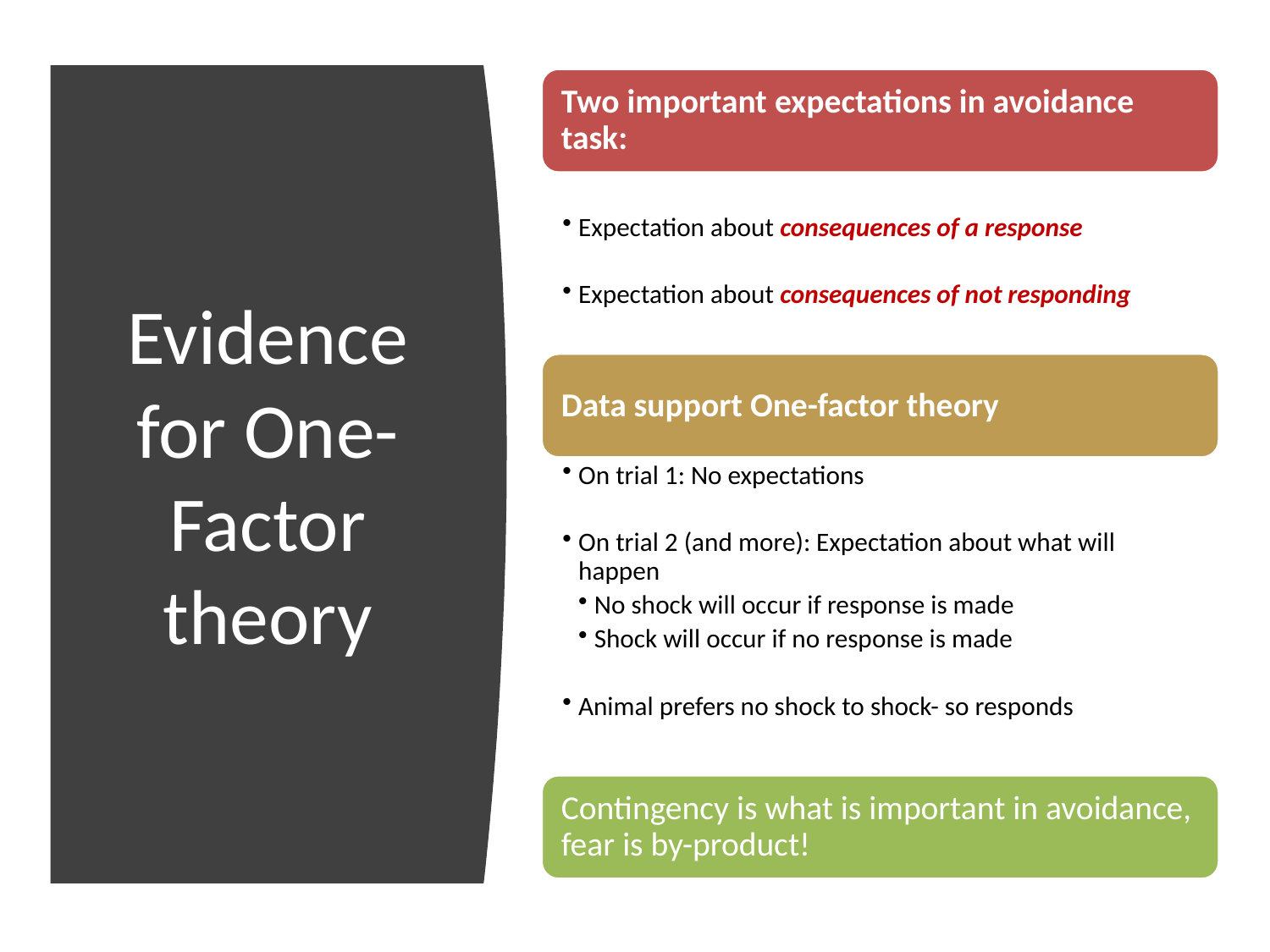

Two important expectations in avoidance task:

Expectation about consequences of a response

Expectation about consequences of not responding

Data support One-factor theory
On trial 1: No expectations

On trial 2 (and more): Expectation about what will happen
No shock will occur if response is made
Shock will occur if no response is made

Animal prefers no shock to shock- so responds

Contingency is what is important in avoidance, fear is by-product!

# Evidence for One-Factor theory